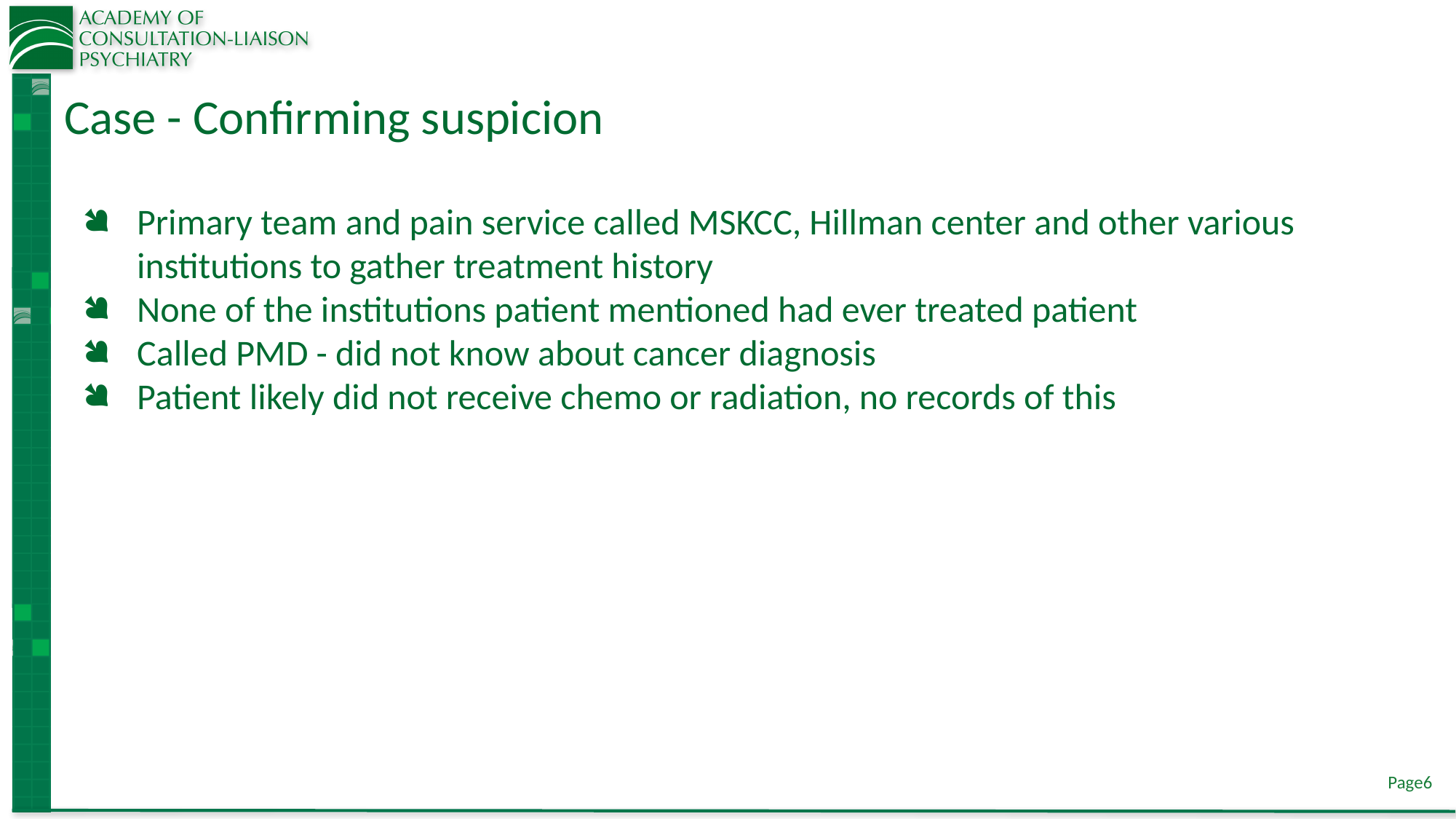

# Case - Confirming suspicion
Primary team and pain service called MSKCC, Hillman center and other various institutions to gather treatment history
None of the institutions patient mentioned had ever treated patient
Called PMD - did not know about cancer diagnosis
Patient likely did not receive chemo or radiation, no records of this